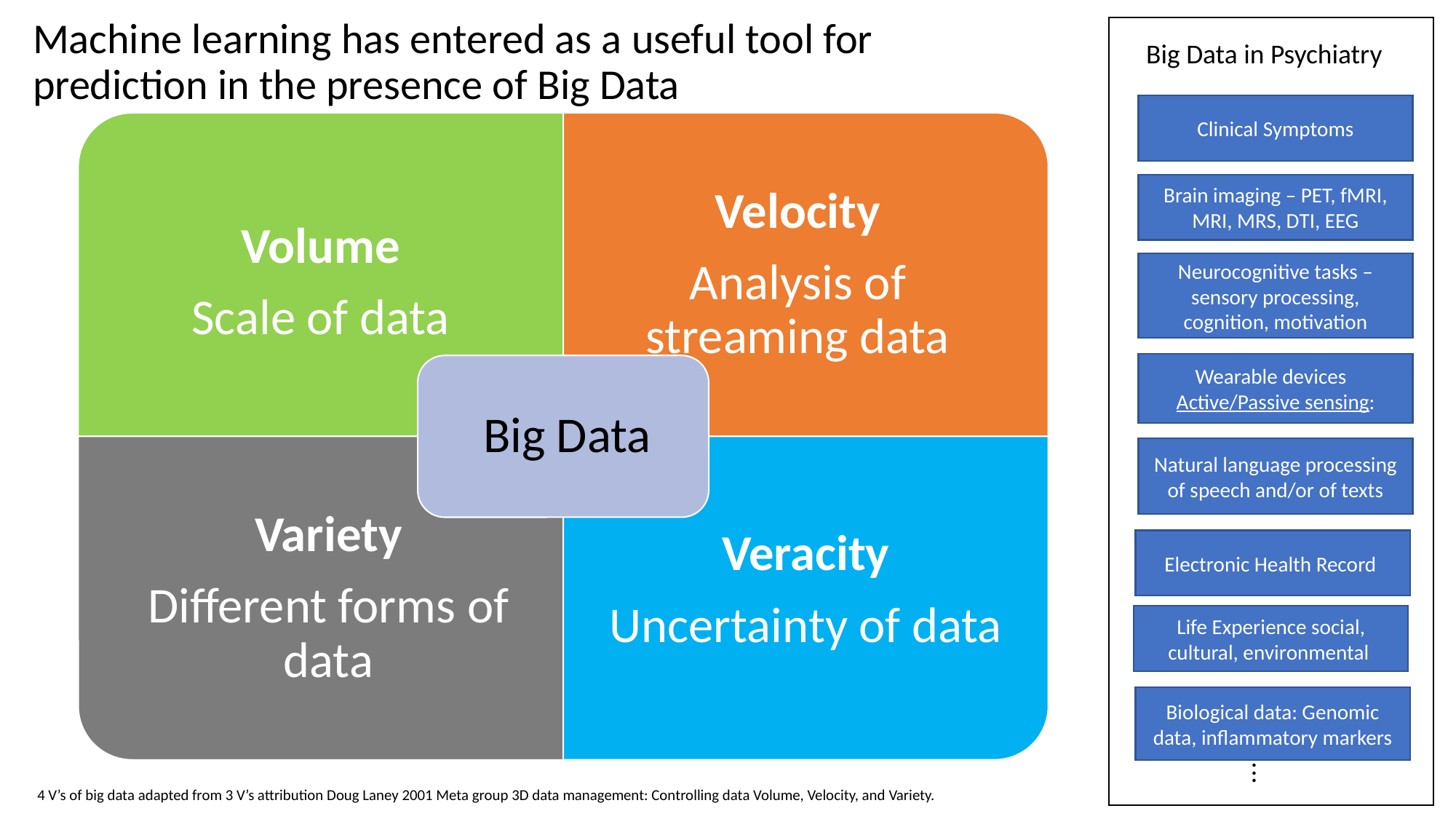

# Machine learning has entered as a useful tool for prediction in the presence of Big Data

Big Data in Psychiatry
Clinical Symptoms
Brain imaging – PET, fMRI, MRI, MRS, DTI, EEG
Neurocognitive tasks – sensory processing, cognition, motivation
Wearable devices
Active/Passive sensing:
Natural language processing of speech and/or of texts
Electronic Health Record
Biological data: Genomic data, inflammatory markers
Volume
Scale of data
Velocity
Analysis of streaming data
Variety
Different forms of data
Veracity
Uncertainty of data
Big Data
Life Experience social, cultural, environmental
.
.
.
4 V’s of big data adapted from 3 V’s attribution Doug Laney 2001 Meta group 3D data management: Controlling data Volume, Velocity, and Variety.